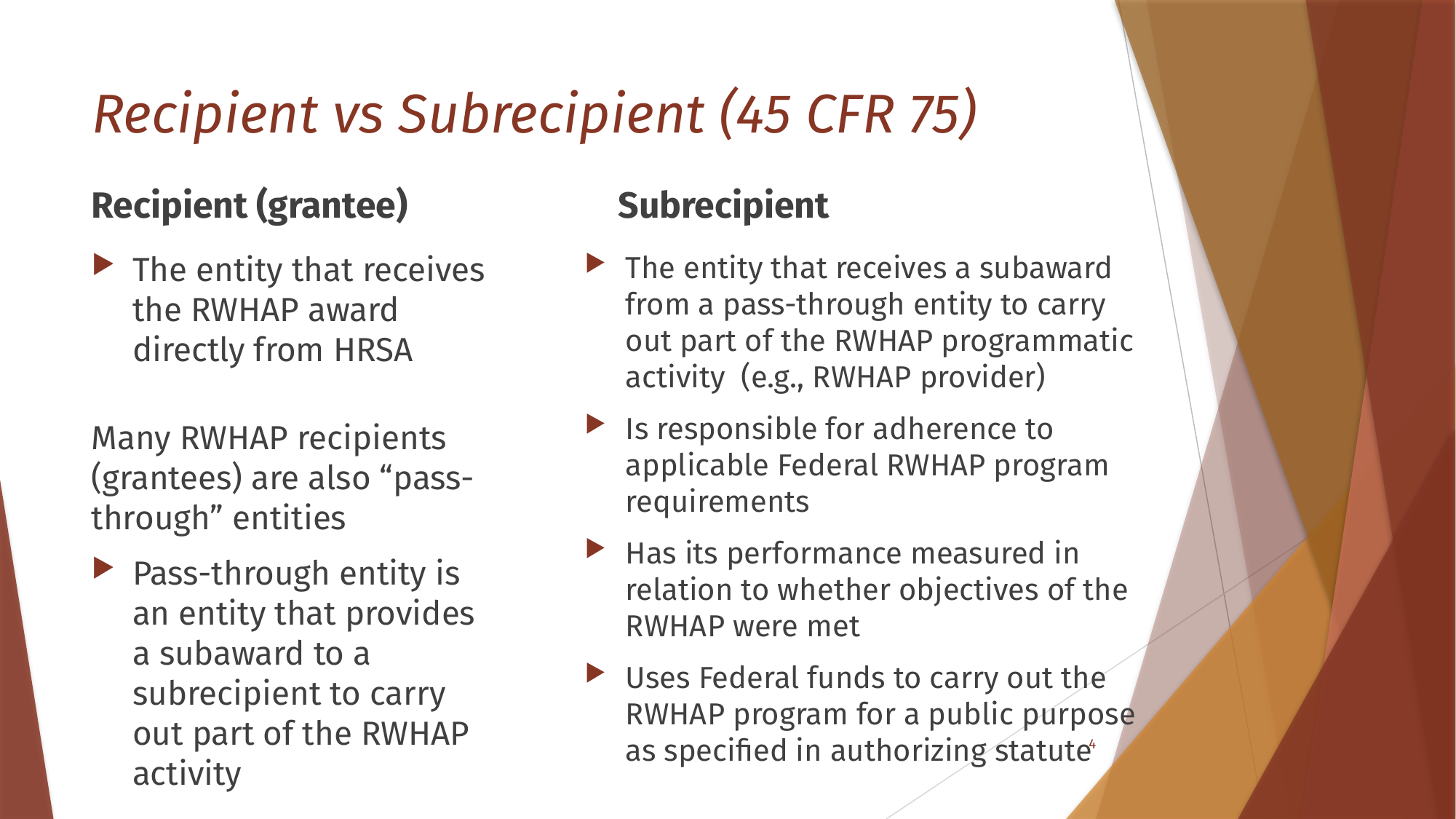

# Recipient vs Subrecipient (45 CFR 75)
Recipient (grantee)
Subrecipient
The entity that receives the RWHAP award directly from HRSA

Many RWHAP recipients (grantees) are also “pass-through” entities
Pass-through entity is an entity that provides a subaward to a subrecipient to carry out part of the RWHAP activity
The entity that receives a subaward from a pass-through entity to carry out part of the RWHAP programmatic activity  (e.g., RWHAP provider)
Is responsible for adherence to applicable Federal RWHAP program requirements
Has its performance measured in relation to whether objectives of the RWHAP were met
Uses Federal funds to carry out the RWHAP program for a public purpose as specified in authorizing statute
4